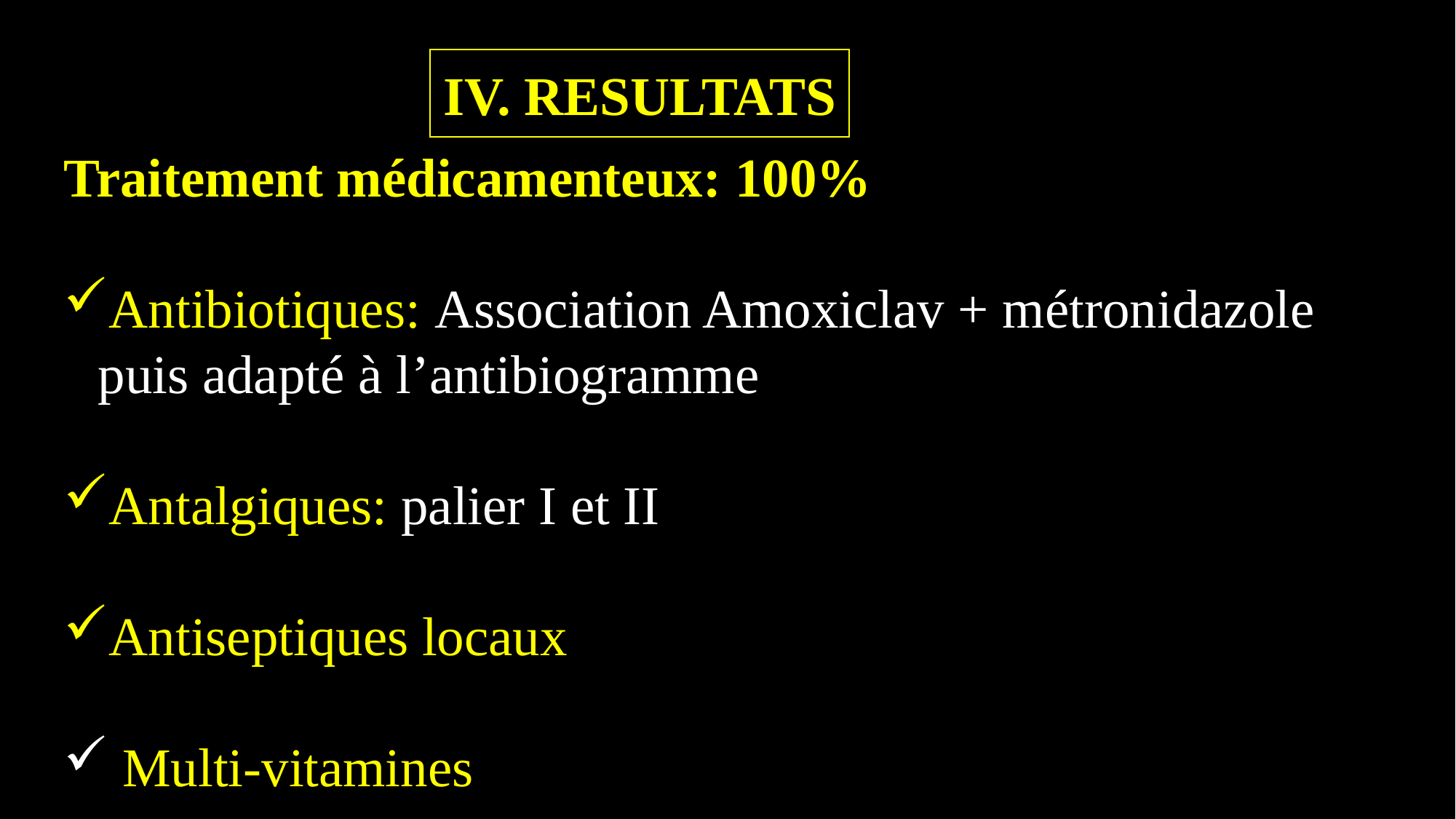

IV. RESULTATS
Traitement médicamenteux: 100%

Antibiotiques: Association Amoxiclav + métronidazole puis adapté à l’antibiogramme

Antalgiques: palier I et II

Antiseptiques locaux

 Multi-vitamines